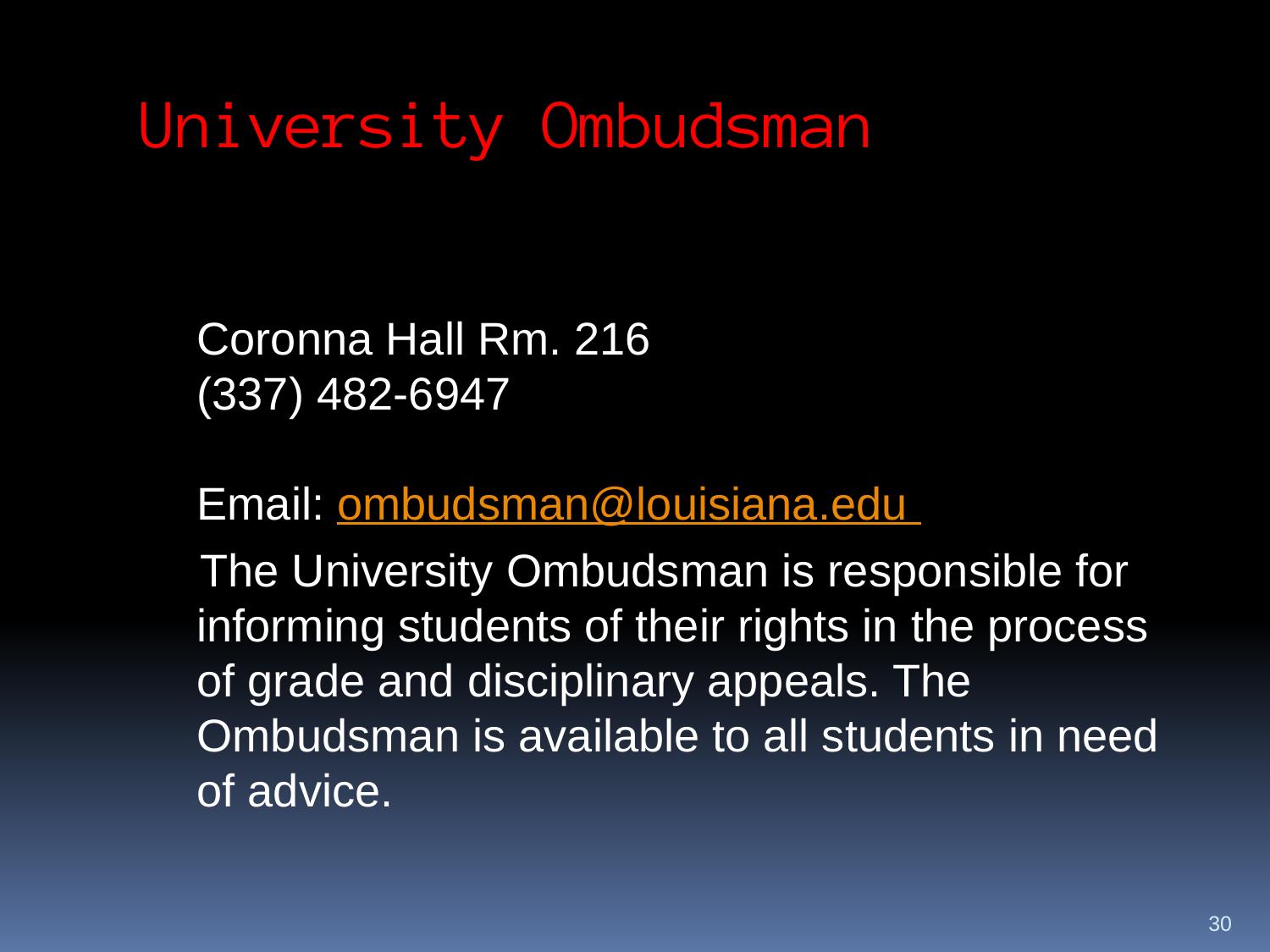

University Ombudsman
Coronna Hall Rm. 216
(337) 482-6947
Email: ombudsman@louisiana.edu
    The University Ombudsman is responsible for informing students of their rights in the process of grade and disciplinary appeals. The Ombudsman is available to all students in need of advice.
30